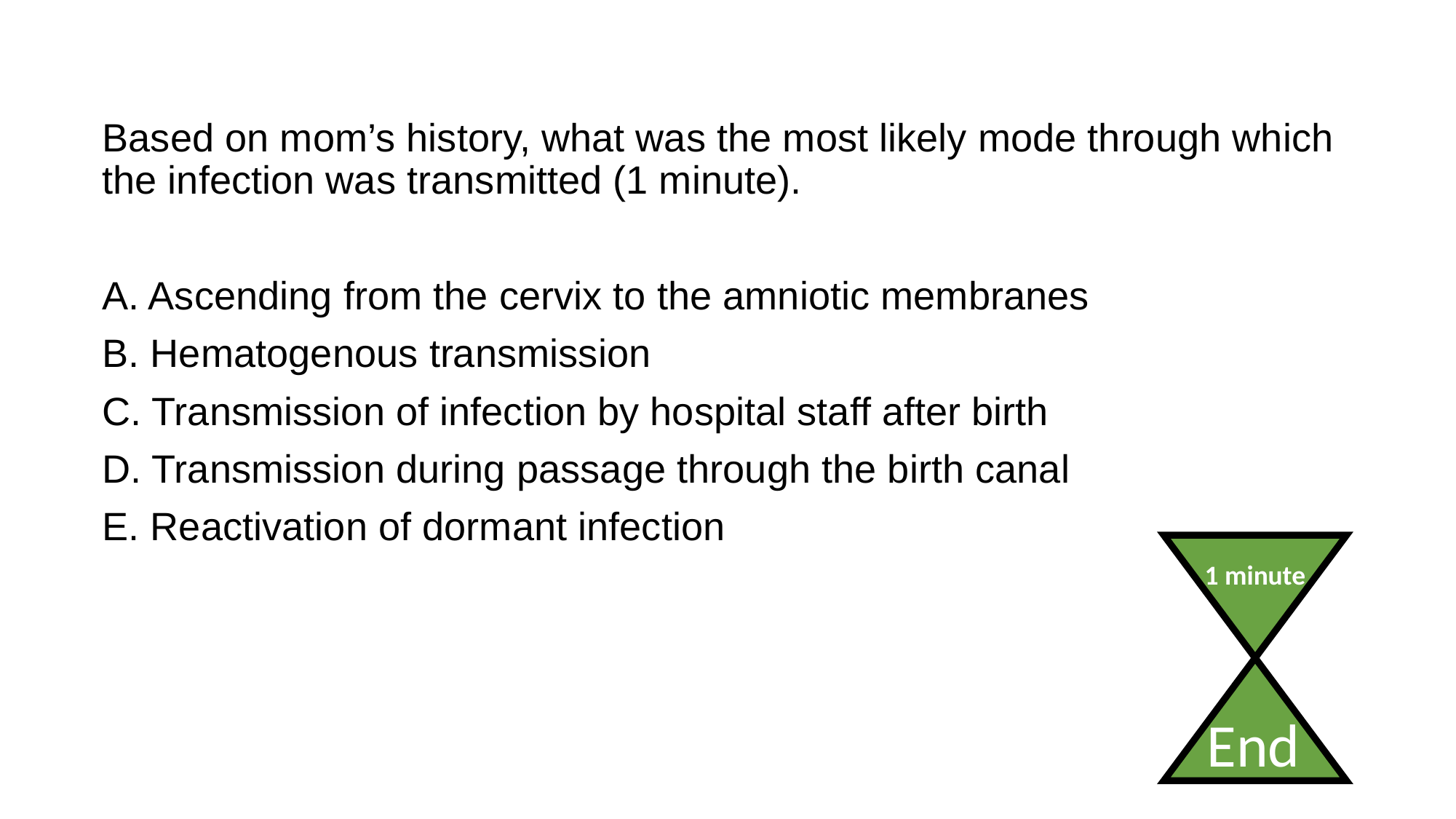

Based on mom’s history, what was the most likely mode through which the infection was transmitted (1 minute).

A. Ascending from the cervix to the amniotic membranes
B. Hematogenous transmission
C. Transmission of infection by hospital staff after birth
D. Transmission during passage through the birth canal
E. Reactivation of dormant infection

1 minute

End